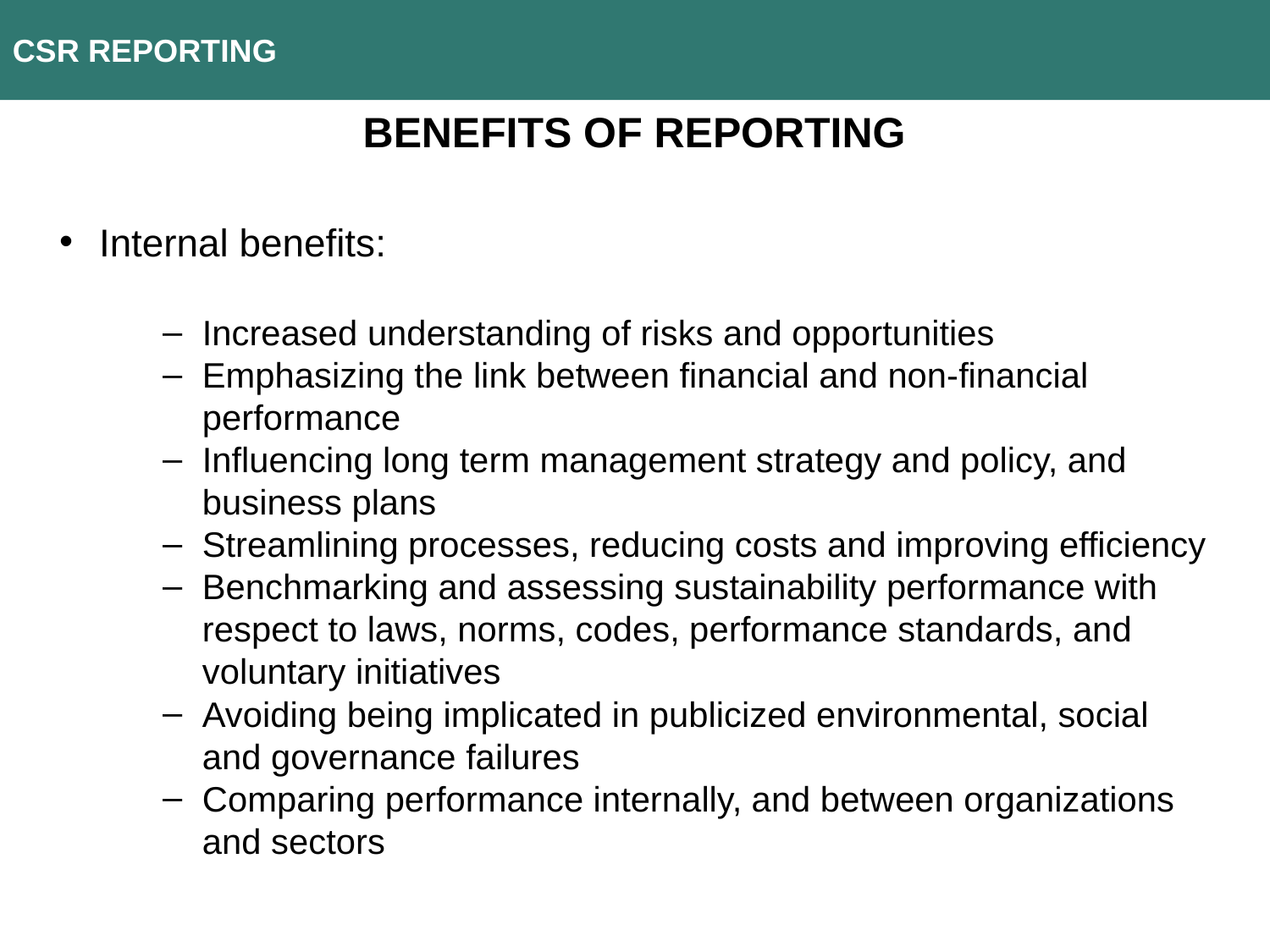

CSR REPORTING

Benefits of reporting
Internal benefits:

Increased understanding of risks and opportunities
Emphasizing the link between financial and non-financial performance
Influencing long term management strategy and policy, and business plans
Streamlining processes, reducing costs and improving efficiency
Benchmarking and assessing sustainability performance with respect to laws, norms, codes, performance standards, and voluntary initiatives
Avoiding being implicated in publicized environmental, social and governance failures
Comparing performance internally, and between organizations and sectors